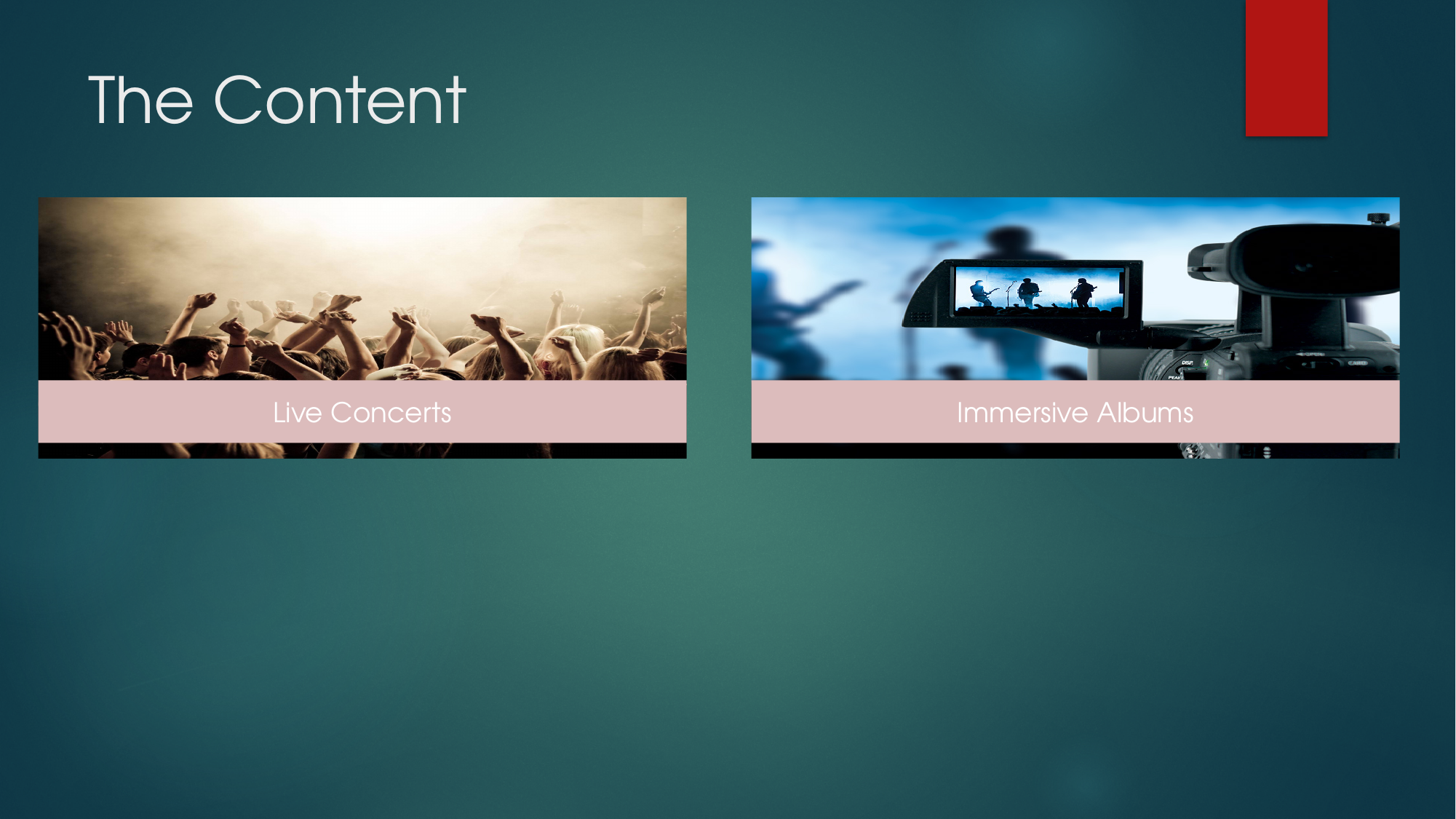

# The Content
Live Concerts
Immersive Albums